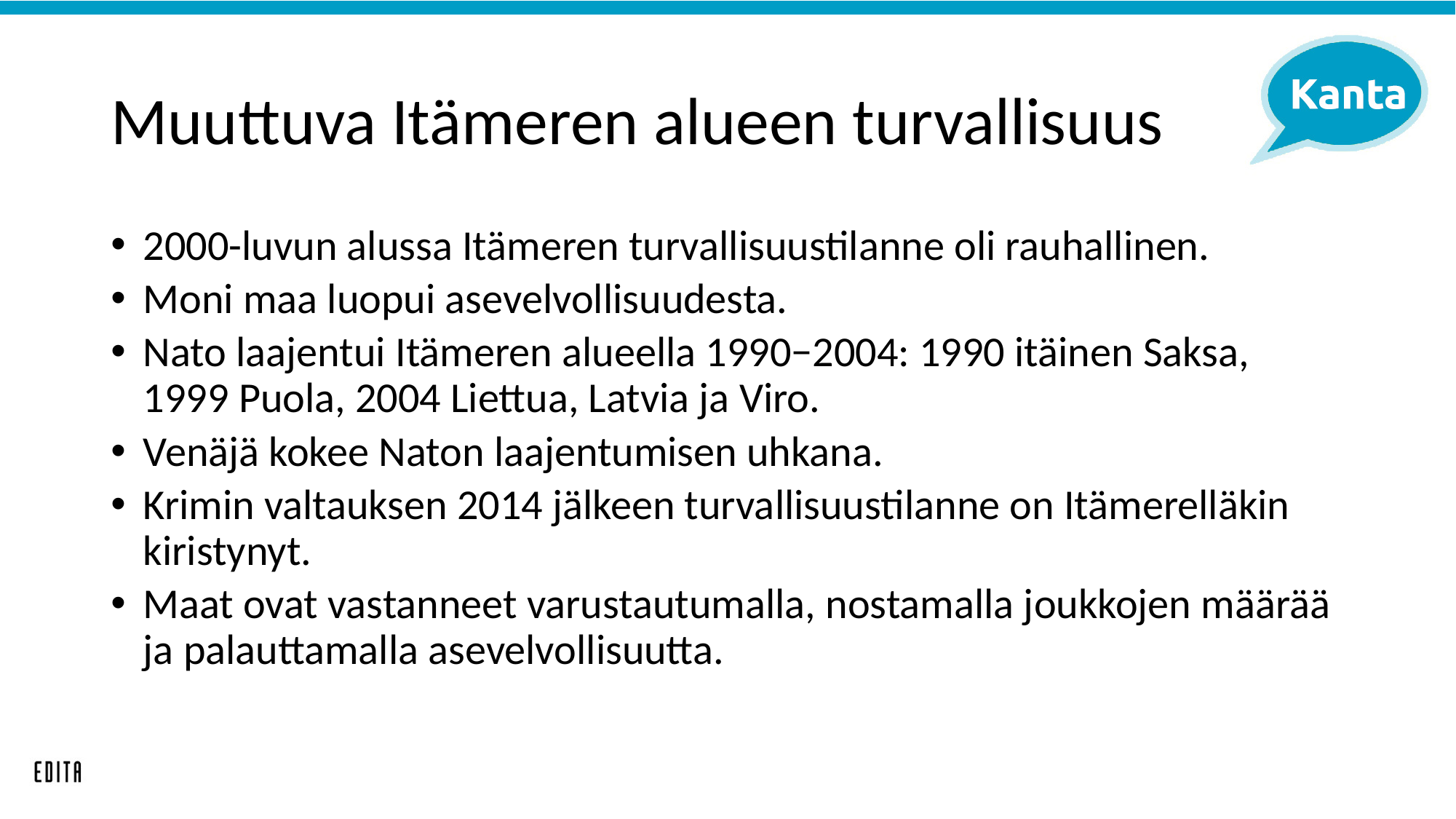

# Muuttuva Itämeren alueen turvallisuus
2000-luvun alussa Itämeren turvallisuustilanne oli rauhallinen.
Moni maa luopui asevelvollisuudesta.
Nato laajentui Itämeren alueella 1990−2004: 1990 itäinen Saksa, 1999 Puola, 2004 Liettua, Latvia ja Viro.
Venäjä kokee Naton laajentumisen uhkana.
Krimin valtauksen 2014 jälkeen turvallisuustilanne on Itämerelläkin kiristynyt.
Maat ovat vastanneet varustautumalla, nostamalla joukkojen määrää ja palauttamalla asevelvollisuutta.